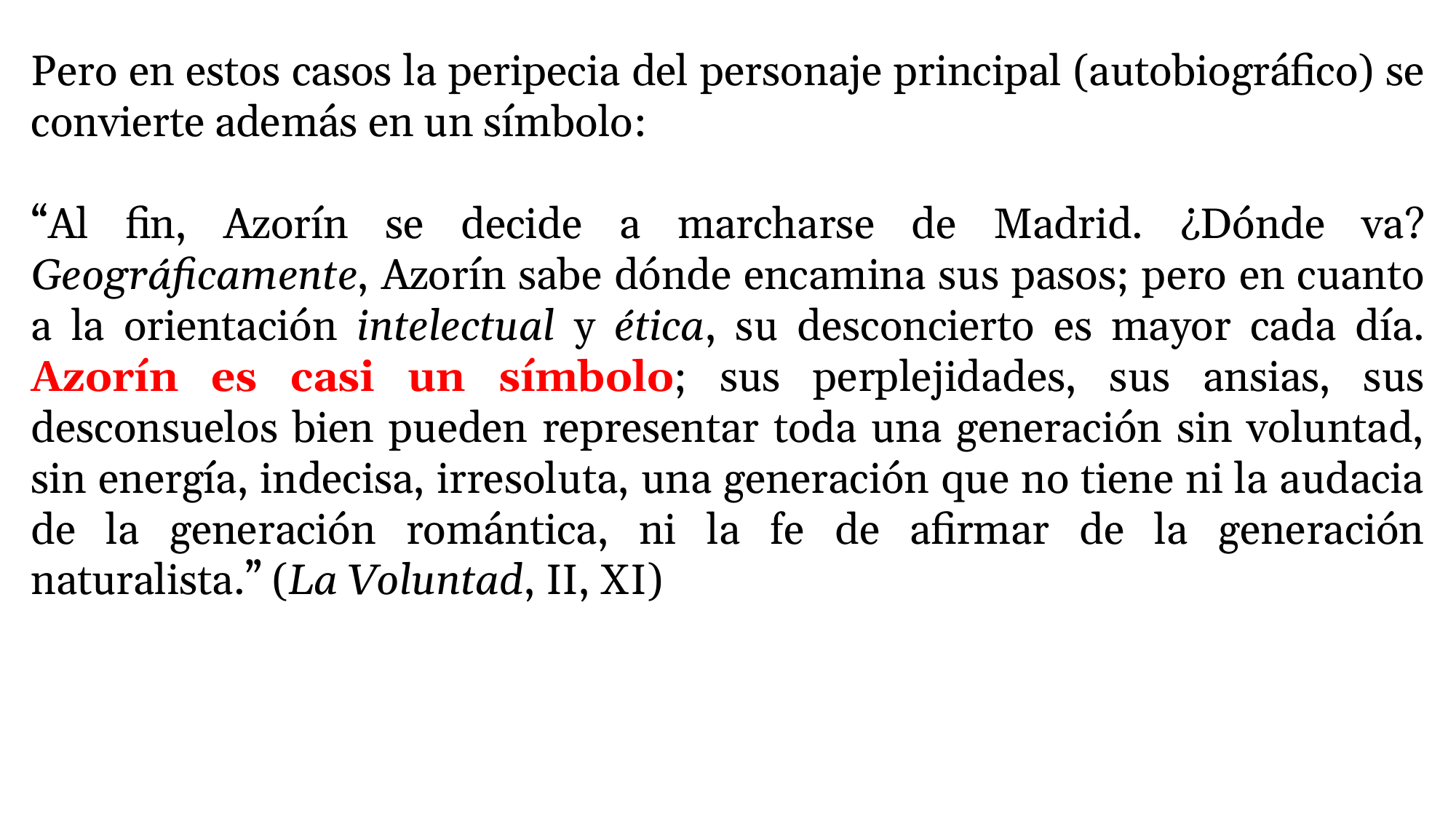

Pero en estos casos la peripecia del personaje principal (autobiográfico) se convierte además en un símbolo:

“Al fin, Azorín se decide a marcharse de Madrid. ¿Dónde va? Geográficamente, Azorín sabe dónde encamina sus pasos; pero en cuanto a la orientación intelectual y ética, su desconcierto es mayor cada día. Azorín es casi un símbolo; sus perplejidades, sus ansias, sus desconsuelos bien pueden representar toda una generación sin voluntad, sin energía, indecisa, irresoluta, una generación que no tiene ni la audacia de la generación romántica, ni la fe de afirmar de la generación naturalista.” (La Voluntad, II, XI)